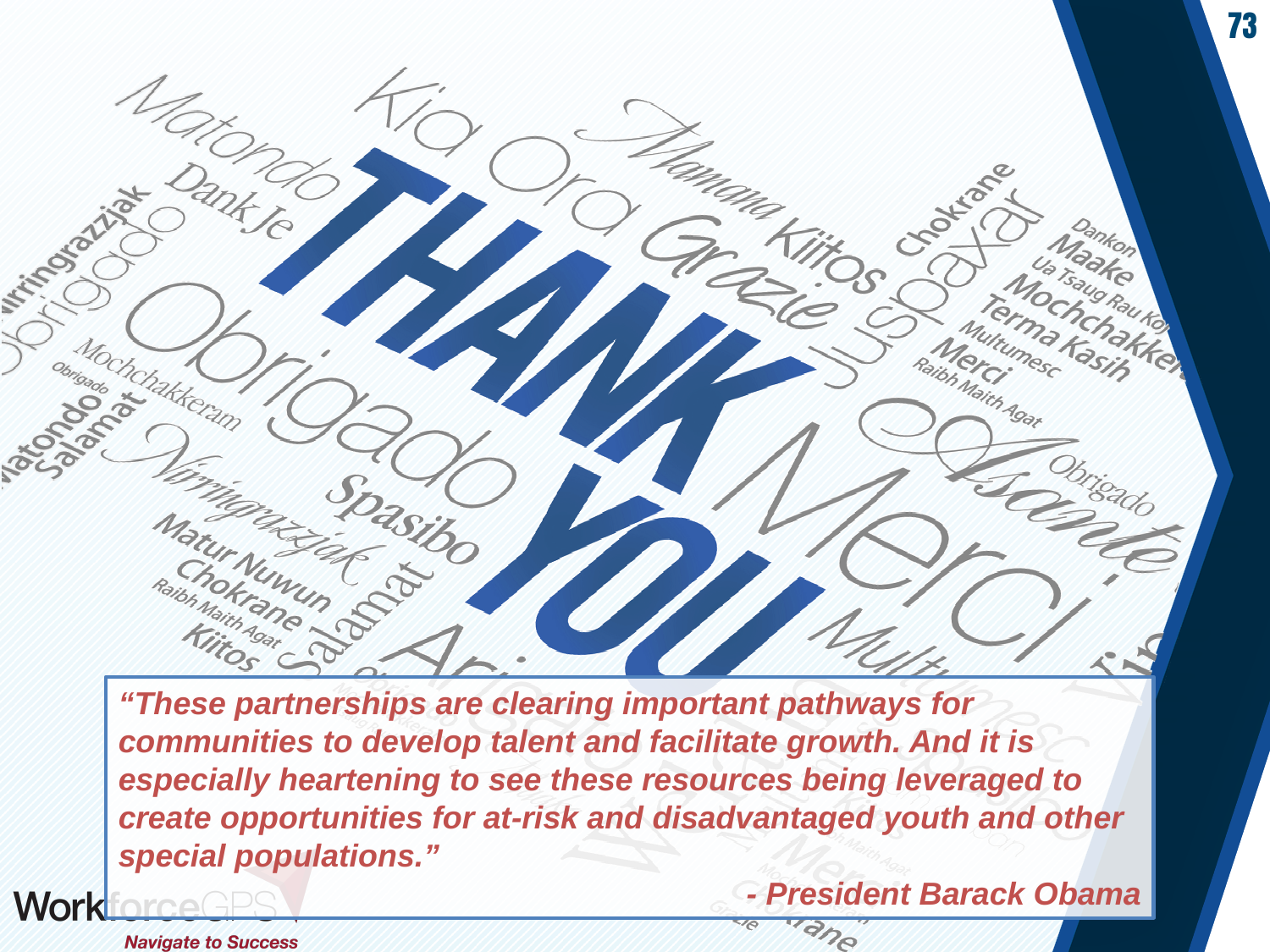

“These partnerships are clearing important pathways for communities to develop talent and facilitate growth. And it is especially heartening to see these resources being leveraged to create opportunities for at-risk and disadvantaged youth and other special populations.”
				- President Barack Obama